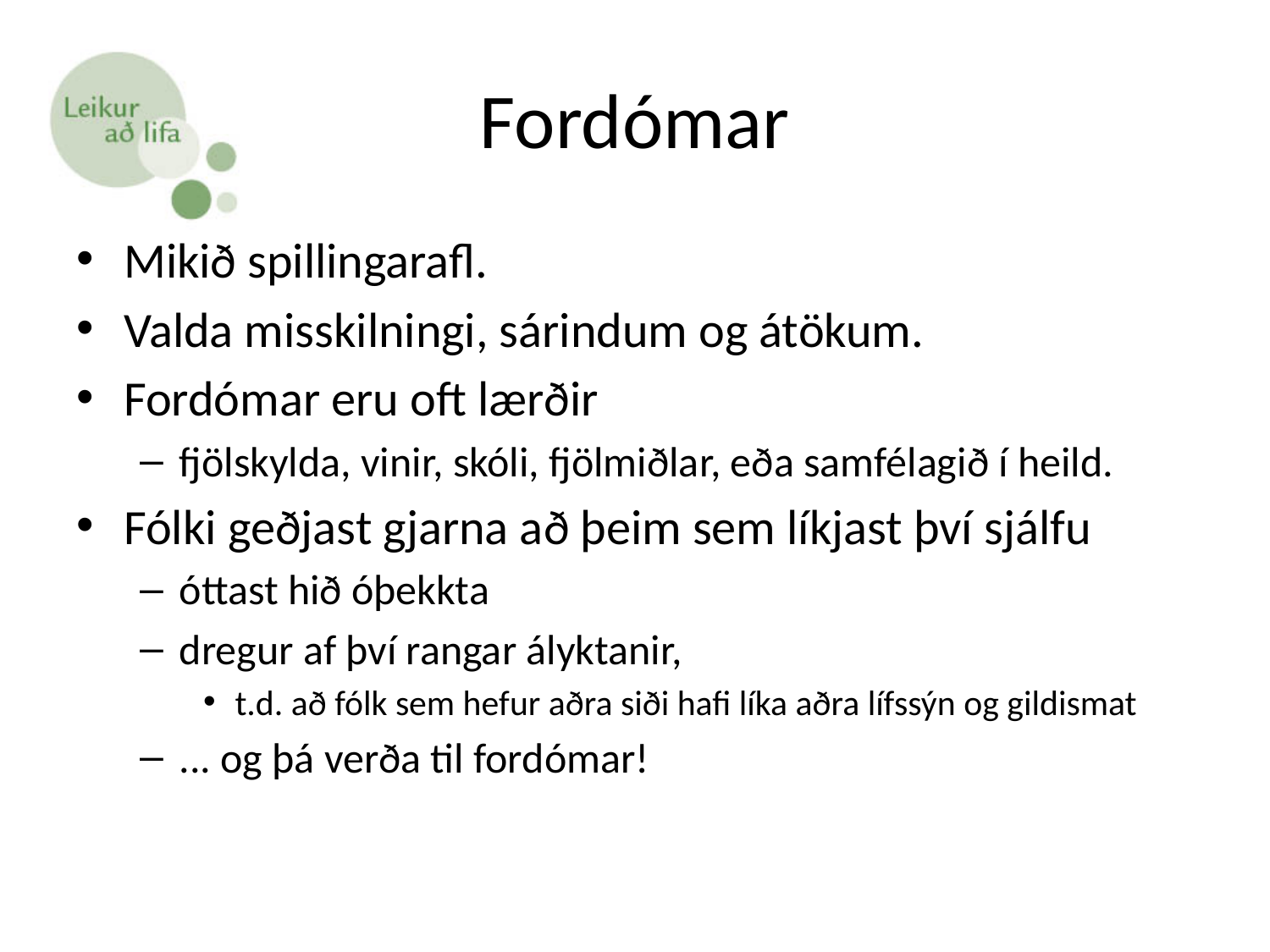

# Fordómar
Mikið spillingarafl.
Valda misskilningi, sárindum og átökum.
Fordómar eru oft lærðir
fjölskylda, vinir, skóli, fjölmiðlar, eða samfélagið í heild.
Fólki geðjast gjarna að þeim sem líkjast því sjálfu
óttast hið óþekkta
dregur af því rangar ályktanir,
t.d. að fólk sem hefur aðra siði hafi líka aðra lífssýn og gildismat
... og þá verða til fordómar!